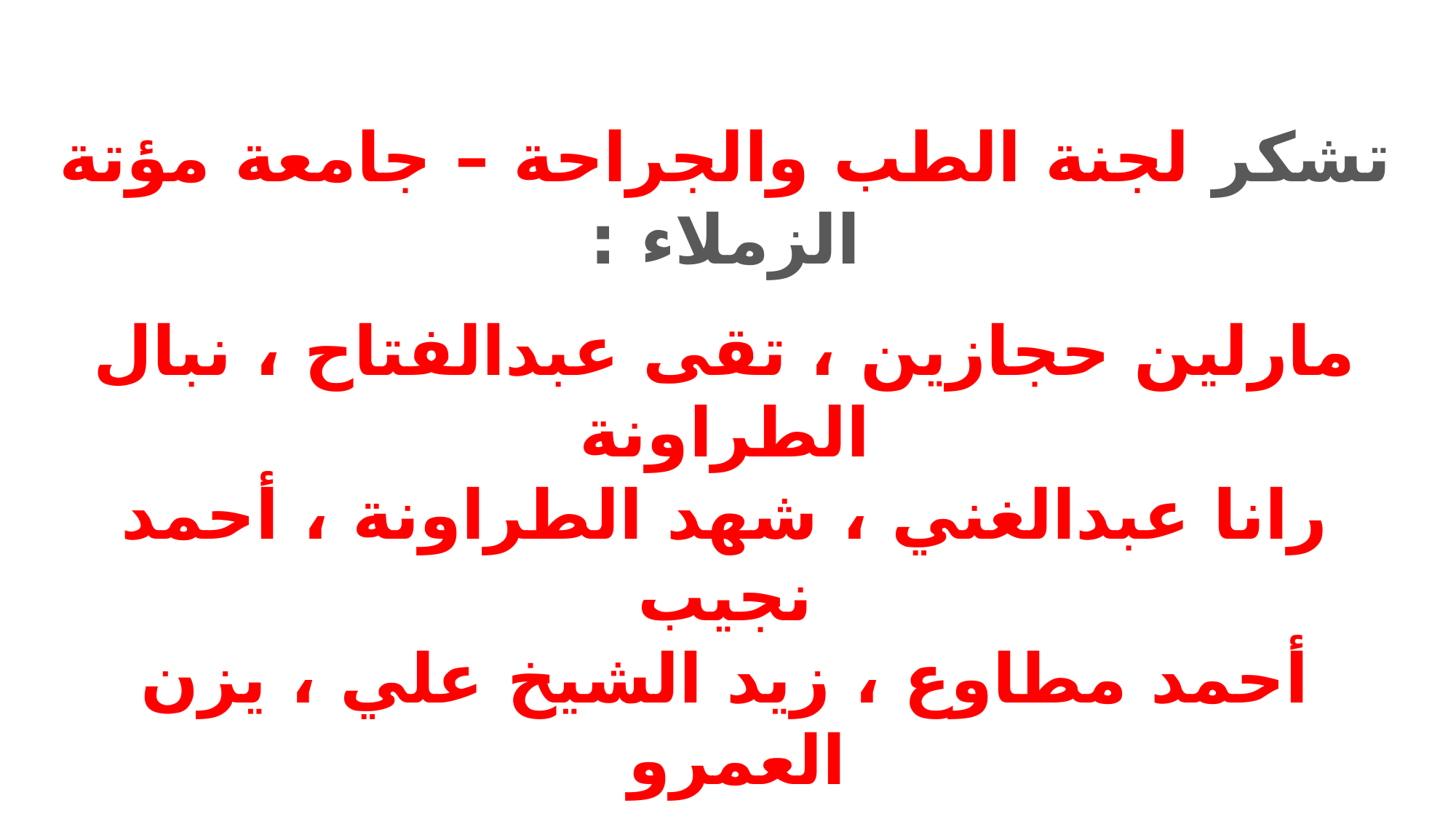

تشكر لجنة الطب والجراحة – جامعة مؤتة الزملاء :
مارلين حجازين ، تقى عبدالفتاح ، نبال الطراونة
رانا عبدالغني ، شهد الطراونة ، أحمد نجيب
أحمد مطاوع ، زيد الشيخ علي ، يزن العمرو
لجهدهم الكبير في إعداد هذا الملف والذي يحتوي على تبيض لمحاضرات
” التعليم عن بعد “  لمادة الجراحة
سائلين الله الله أن يجزيهم خير الجزاء ؛ في الدنيا والآخرة ..